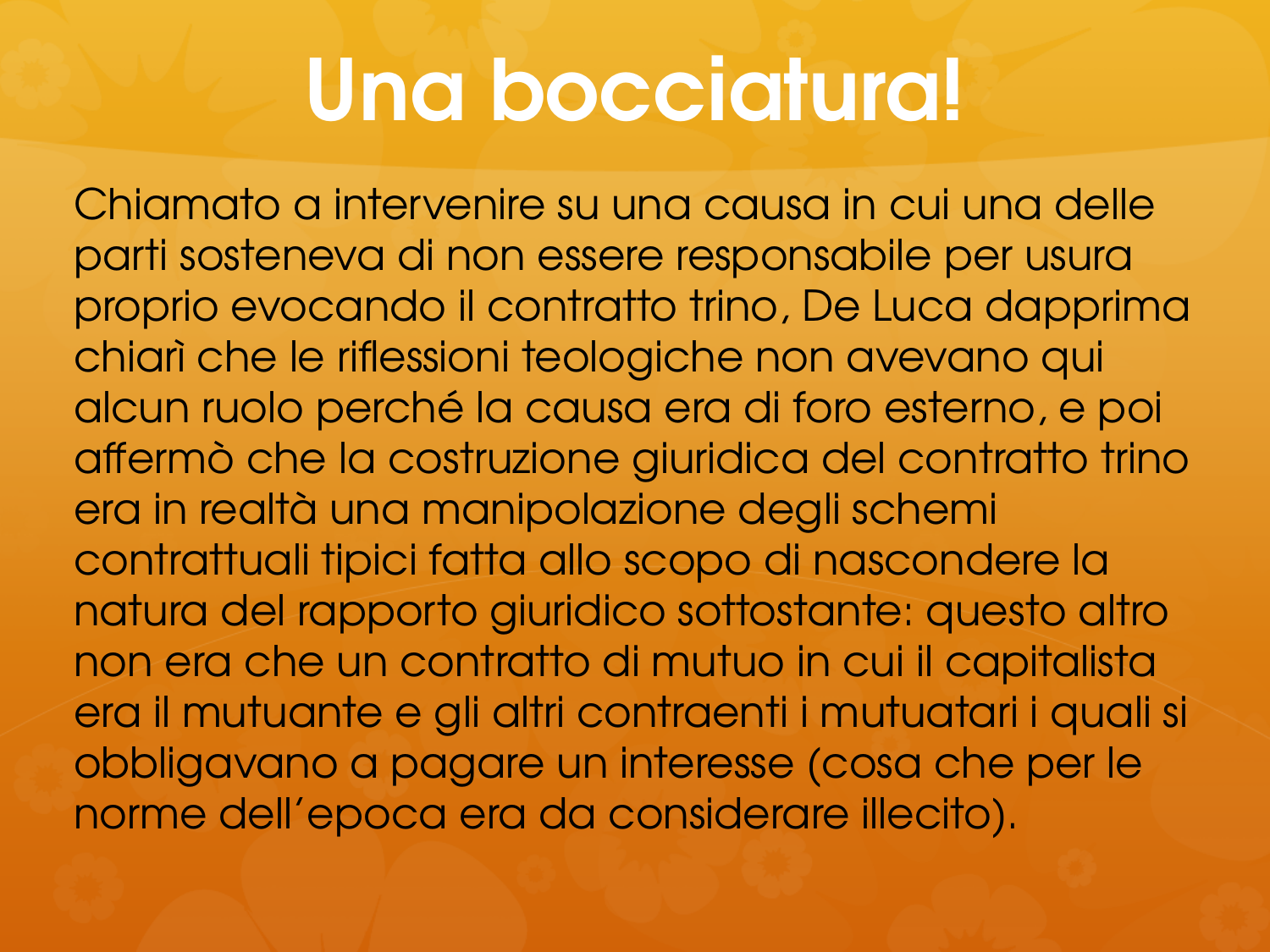

# Una bocciatura!
Chiamato a intervenire su una causa in cui una delle parti sosteneva di non essere responsabile per usura proprio evocando il contratto trino, De Luca dapprima chiarì che le riflessioni teologiche non avevano qui alcun ruolo perché la causa era di foro esterno, e poi affermò che la costruzione giuridica del contratto trino era in realtà una manipolazione degli schemi contrattuali tipici fatta allo scopo di nascondere la natura del rapporto giuridico sottostante: questo altro non era che un contratto di mutuo in cui il capitalista era il mutuante e gli altri contraenti i mutuatari i quali si obbligavano a pagare un interesse (cosa che per le norme dell’epoca era da considerare illecito).